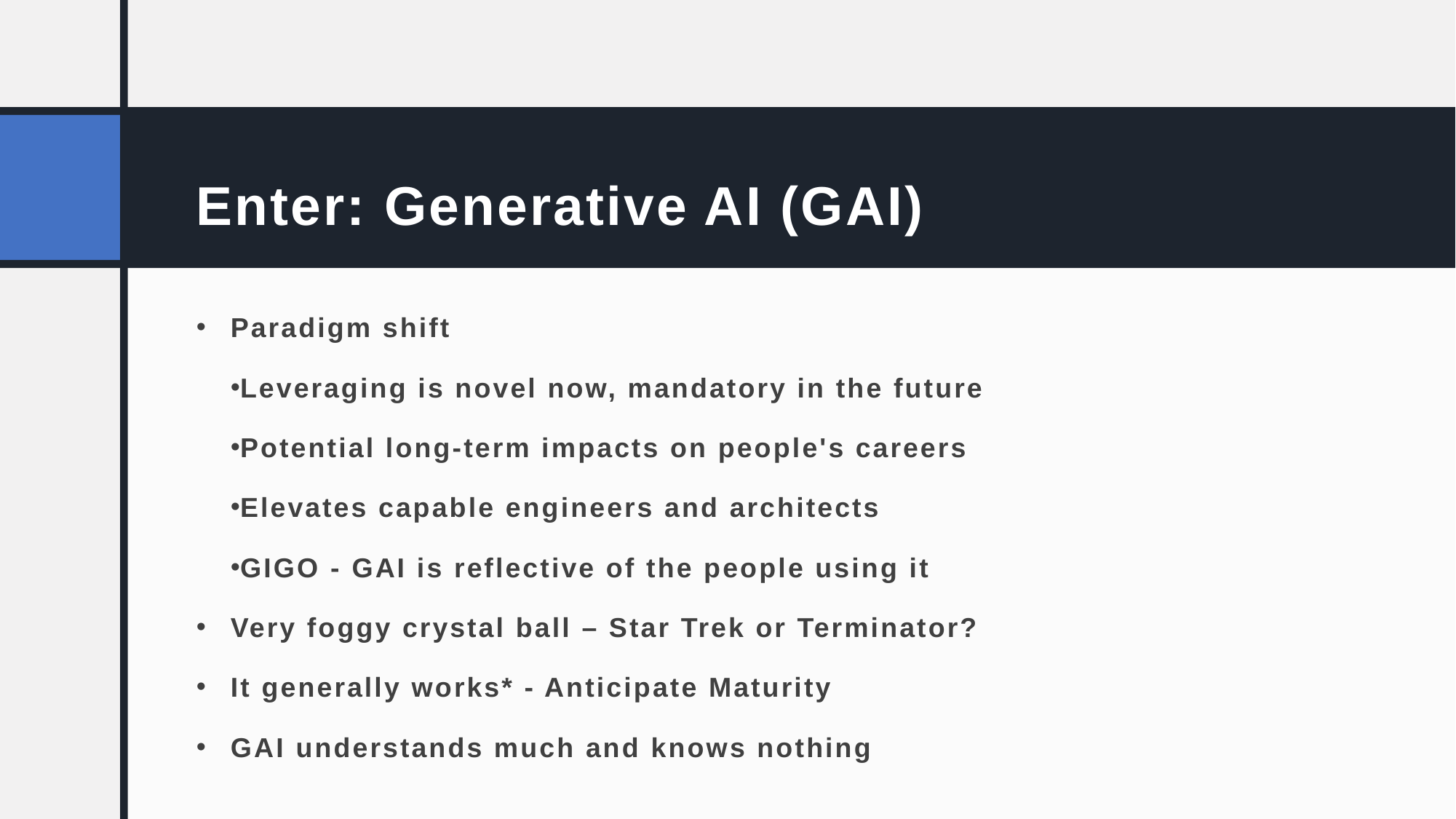

# Enter: Generative AI (GAI)

Paradigm shift
Leveraging is novel now, mandatory in the future
Potential long-term impacts on people's careers
Elevates capable engineers and architects
GIGO - GAI is reflective of the people using it
Very foggy crystal ball – Star Trek or Terminator?
It generally works* - Anticipate Maturity
GAI understands much and knows nothing